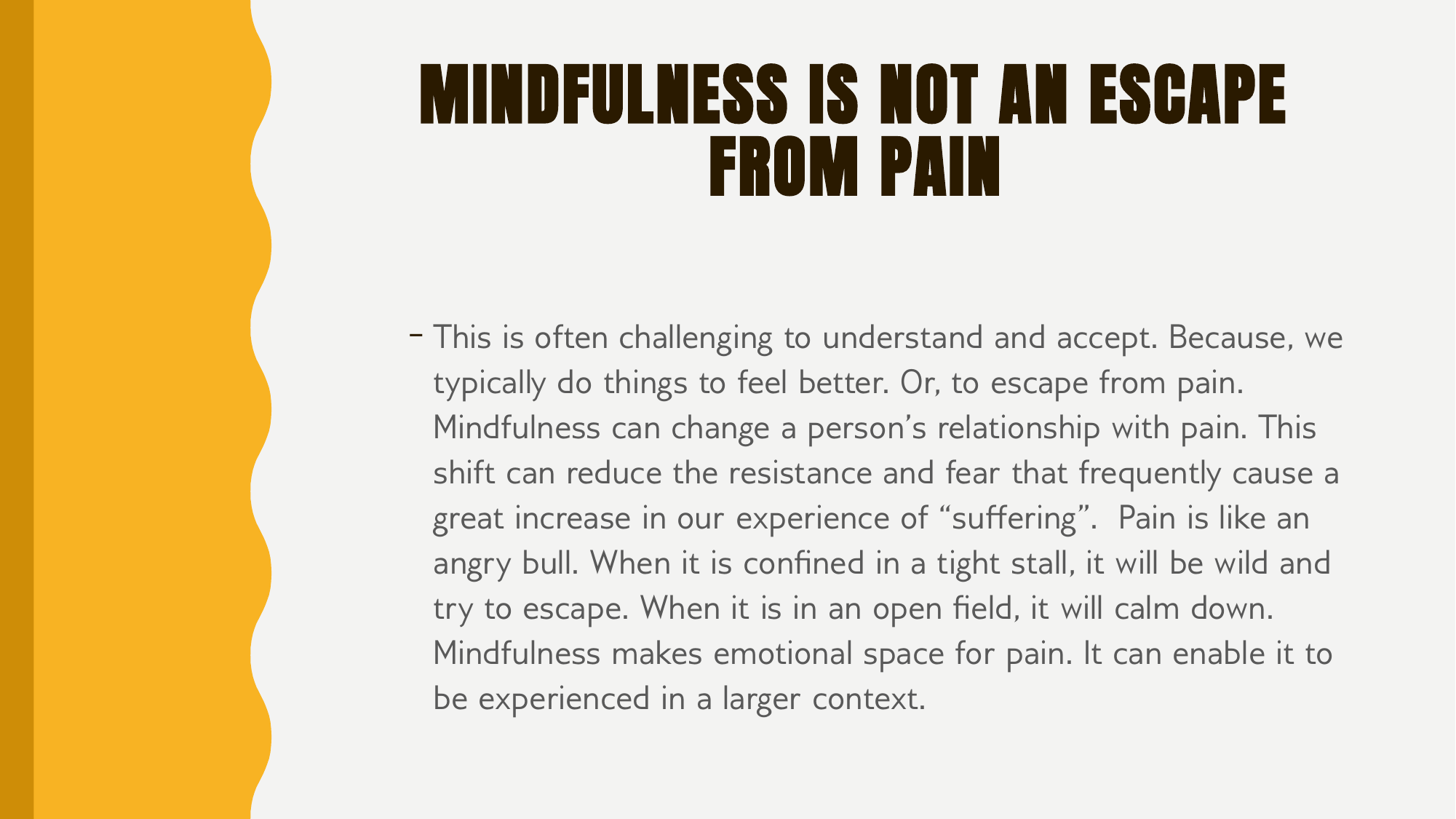

# Mindfulness is not an escape from pain

This is often challenging to understand and accept. Because, we typically do things to feel better. Or, to escape from pain.  Mindfulness can change a person’s relationship with pain. This shift can reduce the resistance and fear that frequently cause a great increase in our experience of “suffering”.  Pain is like an angry bull. When it is confined in a tight stall, it will be wild and try to escape. When it is in an open field, it will calm down.  Mindfulness makes emotional space for pain. It can enable it to be experienced in a larger context.